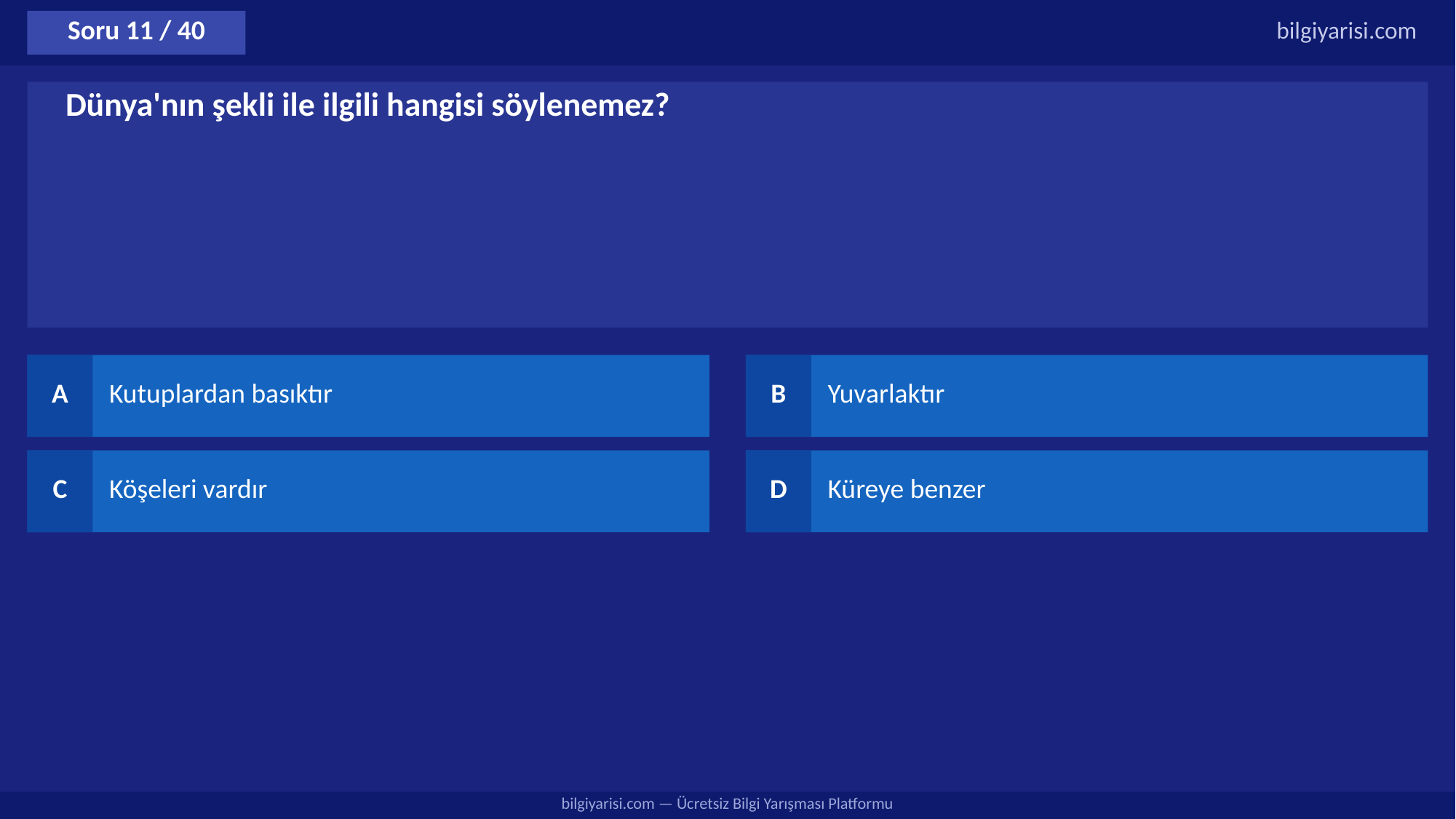

Soru 11 / 40
bilgiyarisi.com

Dünya'nın şekli ile ilgili hangisi söylenemez?

A
Kutuplardan basıktır

B
Yuvarlaktır

C
Köşeleri vardır

D
Küreye benzer
bilgiyarisi.com — Ücretsiz Bilgi Yarışması Platformu